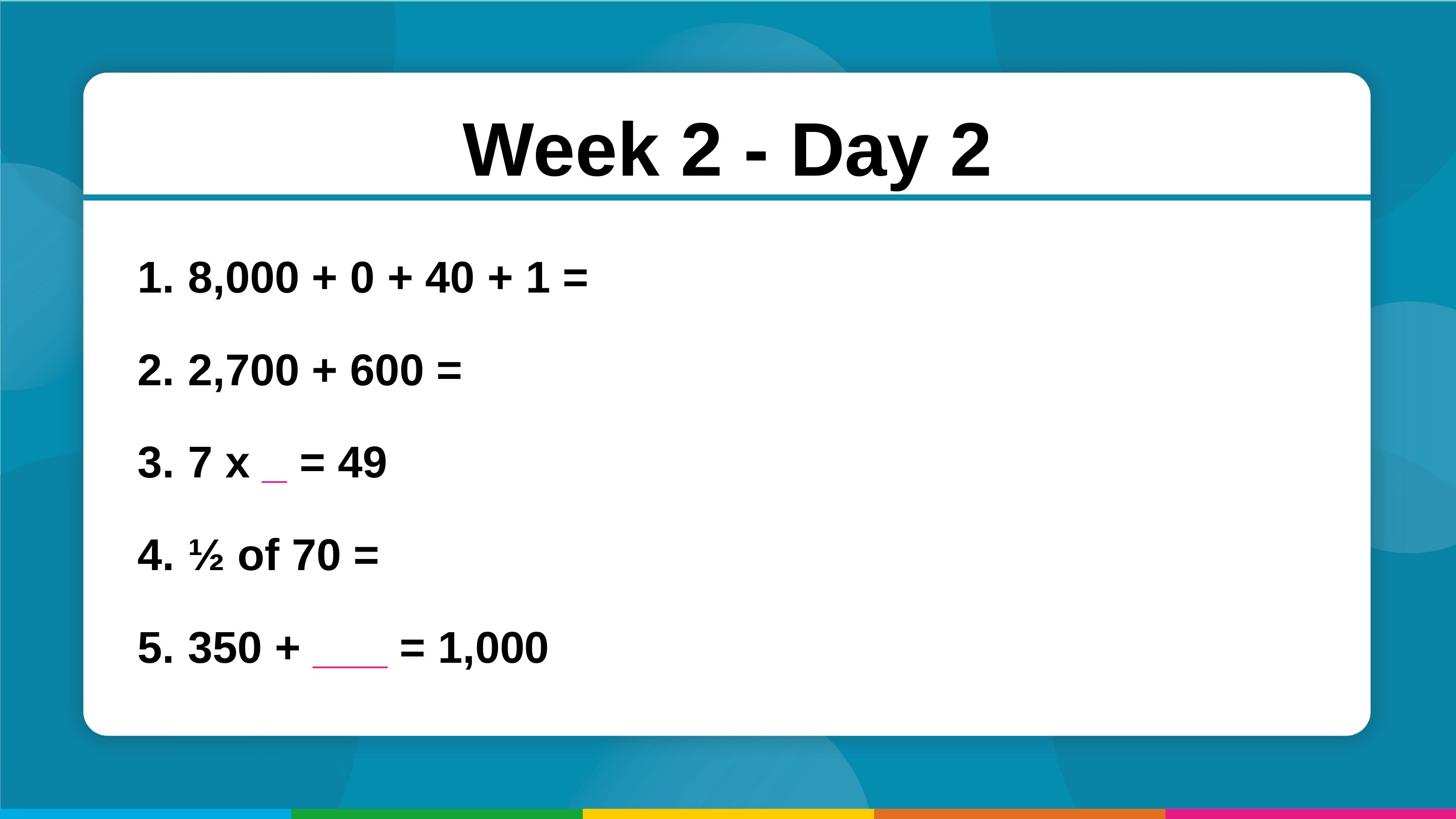

Week 2 - Day 2
 8,000 + 0 + 40 + 1 =
 2,700 + 600 =
 7 x _ = 49
 ½ of 70 =
 350 + ___ = 1,000